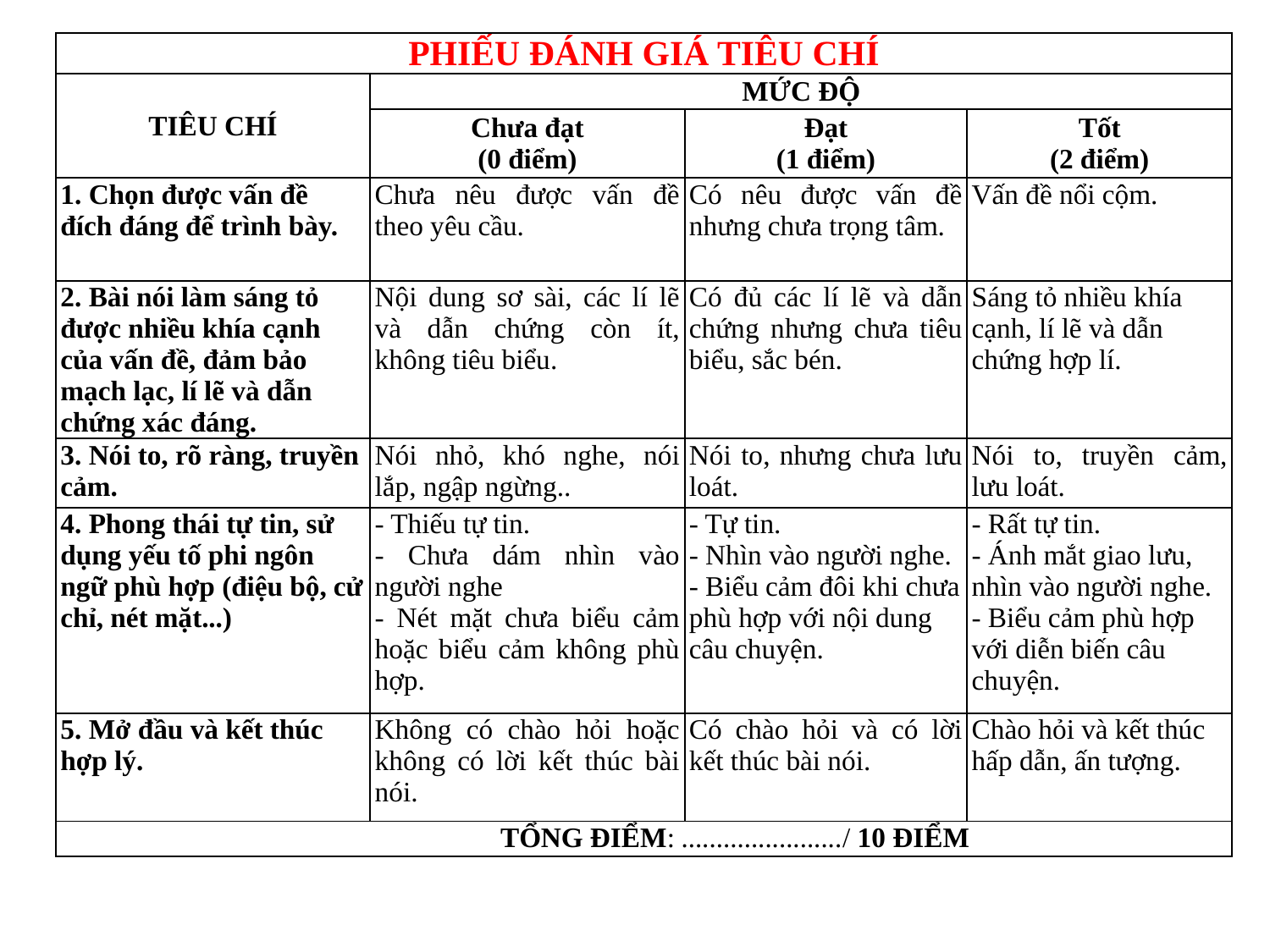

| PHIẾU ĐÁNH GIÁ TIÊU CHÍ |  |  |  |
| --- | --- | --- | --- |
| TIÊU CHÍ | MỨC ĐỘ |  |  |
|  | Chưa đạt (0 điểm) | Đạt (1 điểm) | Tốt (2 điểm) |
| 1. Chọn được vấn đề đích đáng để trình bày. | Chưa nêu được vấn đề theo yêu cầu. | Có nêu được vấn đề nhưng chưa trọng tâm. | Vấn đề nổi cộm. |
| 2. Bài nói làm sáng tỏ được nhiều khía cạnh của vấn đề, đảm bảo mạch lạc, lí lẽ và dẫn chứng xác đáng. | Nội dung sơ sài, các lí lẽ và dẫn chứng còn ít, không tiêu biểu. | Có đủ các lí lẽ và dẫn chứng nhưng chưa tiêu biểu, sắc bén. | Sáng tỏ nhiều khía cạnh, lí lẽ và dẫn chứng hợp lí. |
| 3. Nói to, rõ ràng, truyền cảm. | Nói nhỏ, khó nghe, nói lắp, ngập ngừng.. | Nói to, nhưng chưa lưu loát. | Nói to, truyền cảm, lưu loát. |
| 4. Phong thái tự tin, sử dụng yếu tố phi ngôn ngữ phù hợp (điệu bộ, cử chỉ, nét mặt...) | - Thiếu tự tin. - Chưa dám nhìn vào người nghe - Nét mặt chưa biểu cảm hoặc biểu cảm không phù hợp. | - Tự tin. - Nhìn vào người nghe. - Biểu cảm đôi khi chưa phù hợp với nội dung câu chuyện. | - Rất tự tin. - Ánh mắt giao lưu, nhìn vào người nghe. - Biểu cảm phù hợp với diễn biến câu chuyện. |
| 5. Mở đầu và kết thúc hợp lý. | Không có chào hỏi hoặc không có lời kết thúc bài nói. | Có chào hỏi và có lời kết thúc bài nói. | Chào hỏi và kết thúc hấp dẫn, ấn tượng. |
| TỔNG ĐIỂM: ......................./ 10 ĐIỂM |  |  |  |